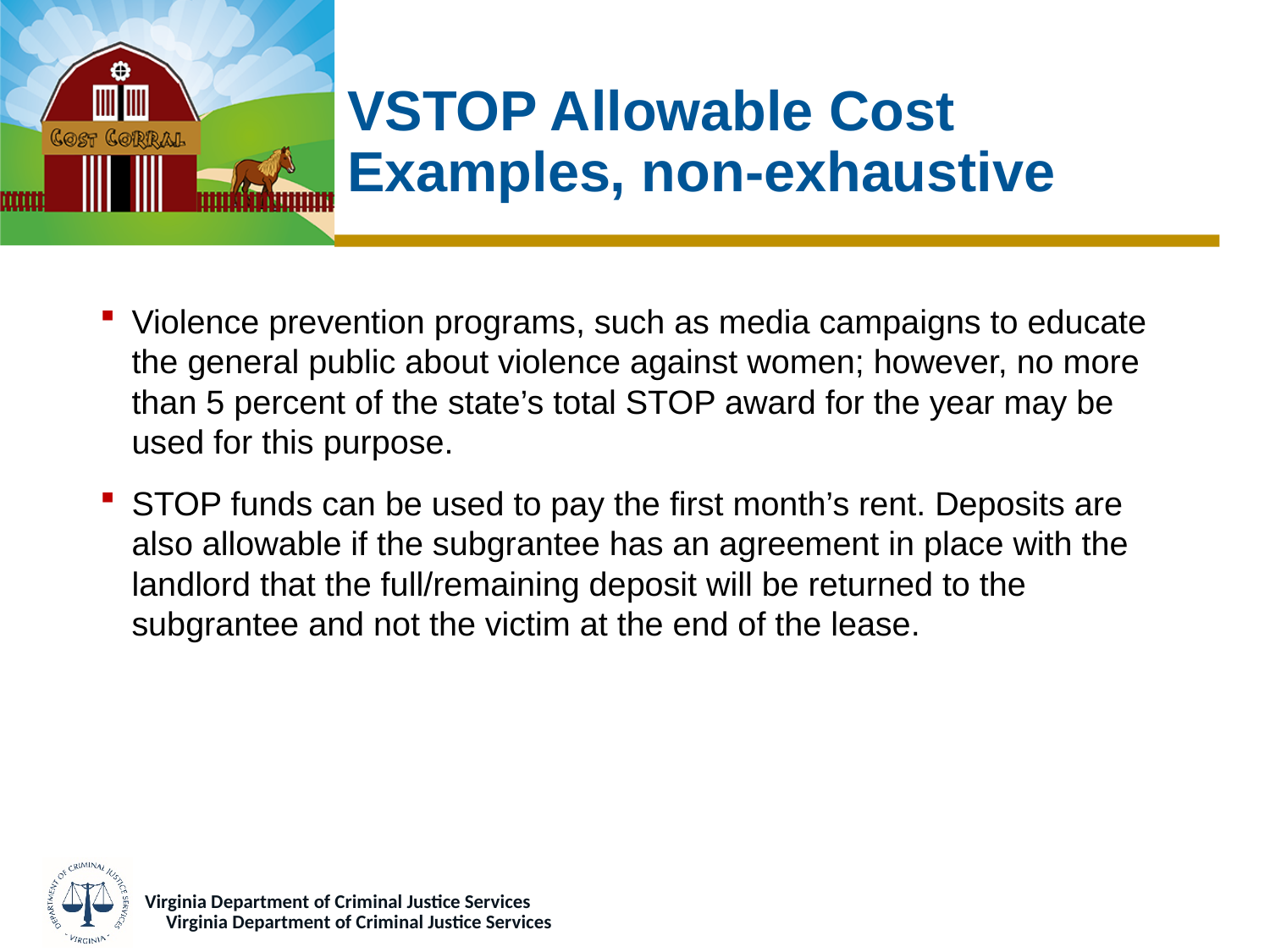

# VSTOP Allowable Cost Examples, non-exhaustive
Violence prevention programs, such as media campaigns to educate the general public about violence against women; however, no more than 5 percent of the state’s total STOP award for the year may be used for this purpose.
STOP funds can be used to pay the first month’s rent. Deposits are also allowable if the subgrantee has an agreement in place with the landlord that the full/remaining deposit will be returned to the subgrantee and not the victim at the end of the lease.

Virginia Department of Criminal Justice Services
Virginia Department of Criminal Justice Services